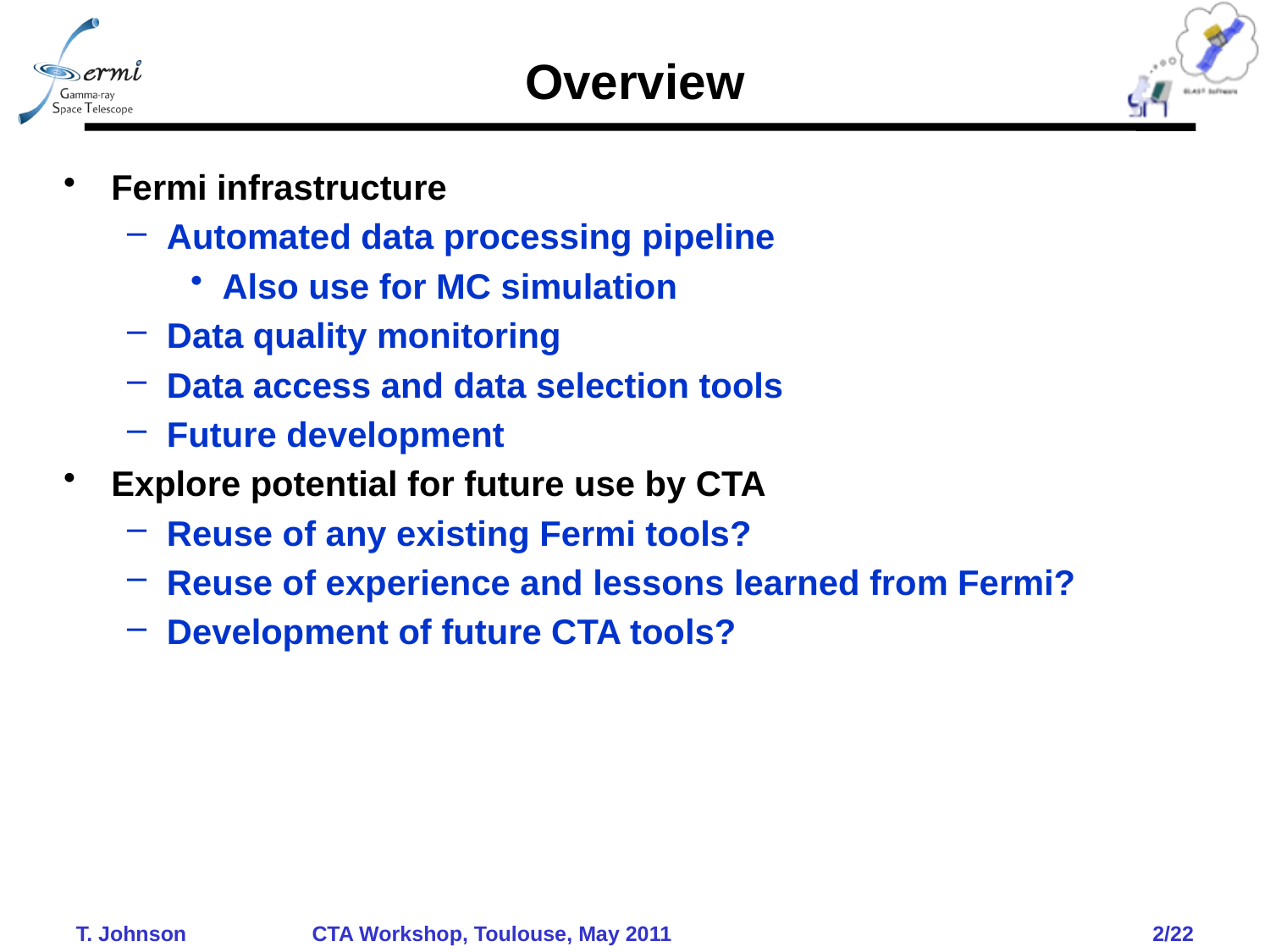

# Overview
Fermi infrastructure
Automated data processing pipeline
Also use for MC simulation
Data quality monitoring
Data access and data selection tools
Future development
Explore potential for future use by CTA
Reuse of any existing Fermi tools?
Reuse of experience and lessons learned from Fermi?
Development of future CTA tools?